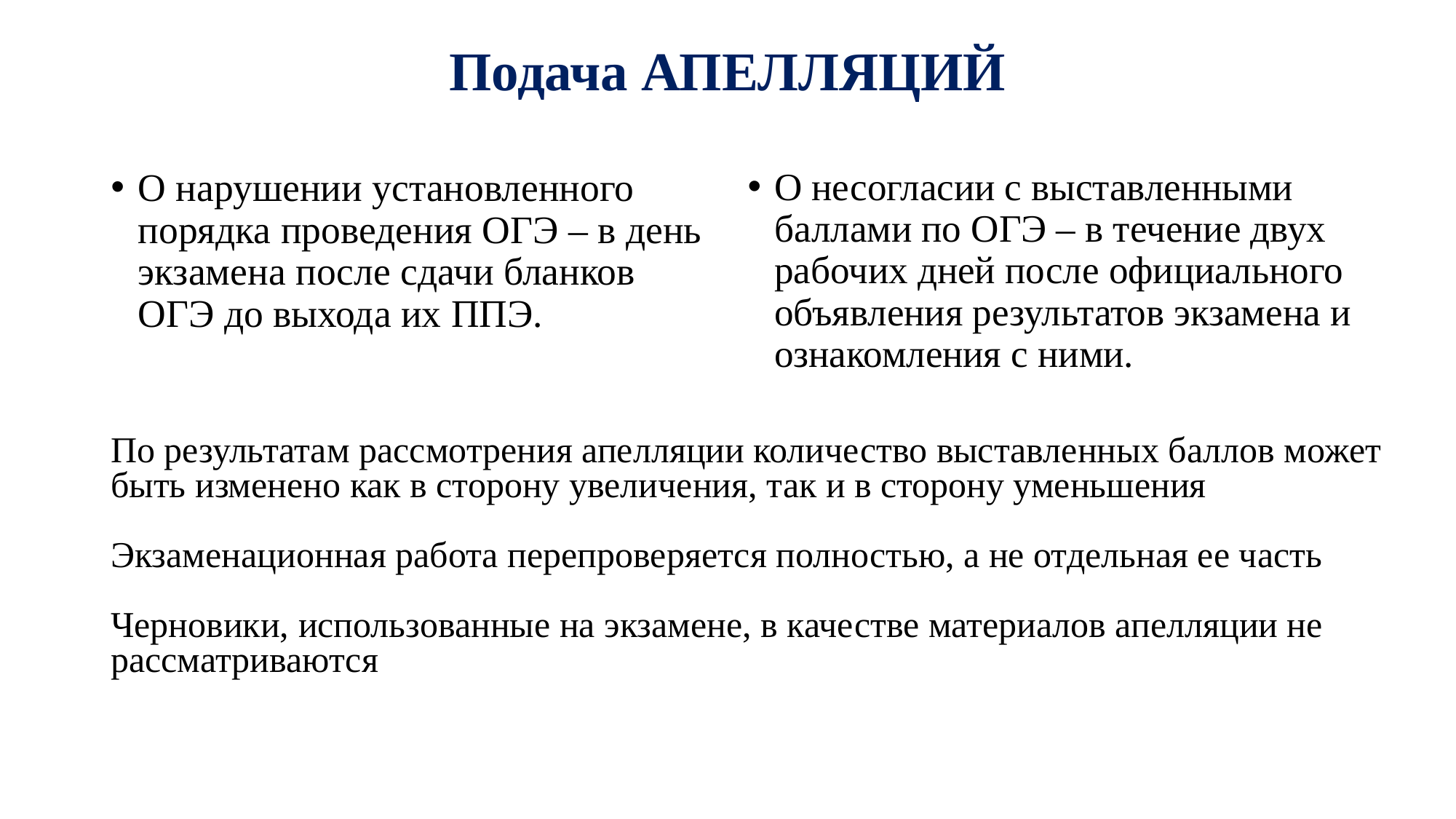

# Подача АПЕЛЛЯЦИЙ
О нарушении установленного порядка проведения ОГЭ – в день экзамена после сдачи бланков ОГЭ до выхода их ППЭ.
О несогласии с выставленными баллами по ОГЭ – в течение двух рабочих дней после официального объявления результатов экзамена и ознакомления с ними.
По результатам рассмотрения апелляции количество выставленных баллов может быть изменено как в сторону увеличения, так и в сторону уменьшения

Экзаменационная работа перепроверяется полностью, а не отдельная ее часть

Черновики, использованные на экзамене, в качестве материалов апелляции не рассматриваются